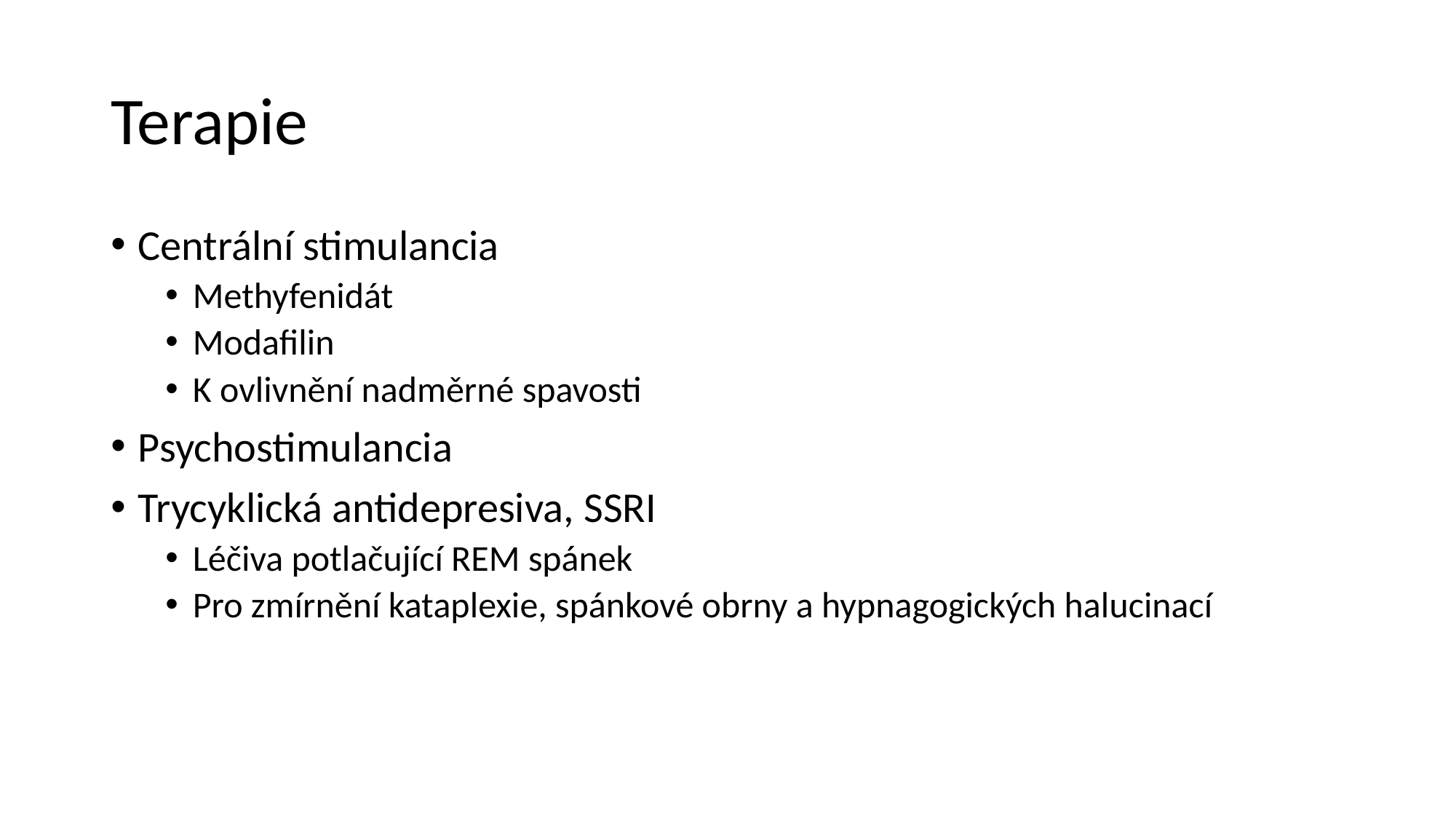

# Terapie
Centrální stimulancia
Methyfenidát
Modafilin
K ovlivnění nadměrné spavosti
Psychostimulancia
Trycyklická antidepresiva, SSRI
Léčiva potlačující REM spánek
Pro zmírnění kataplexie, spánkové obrny a hypnagogických halucinací